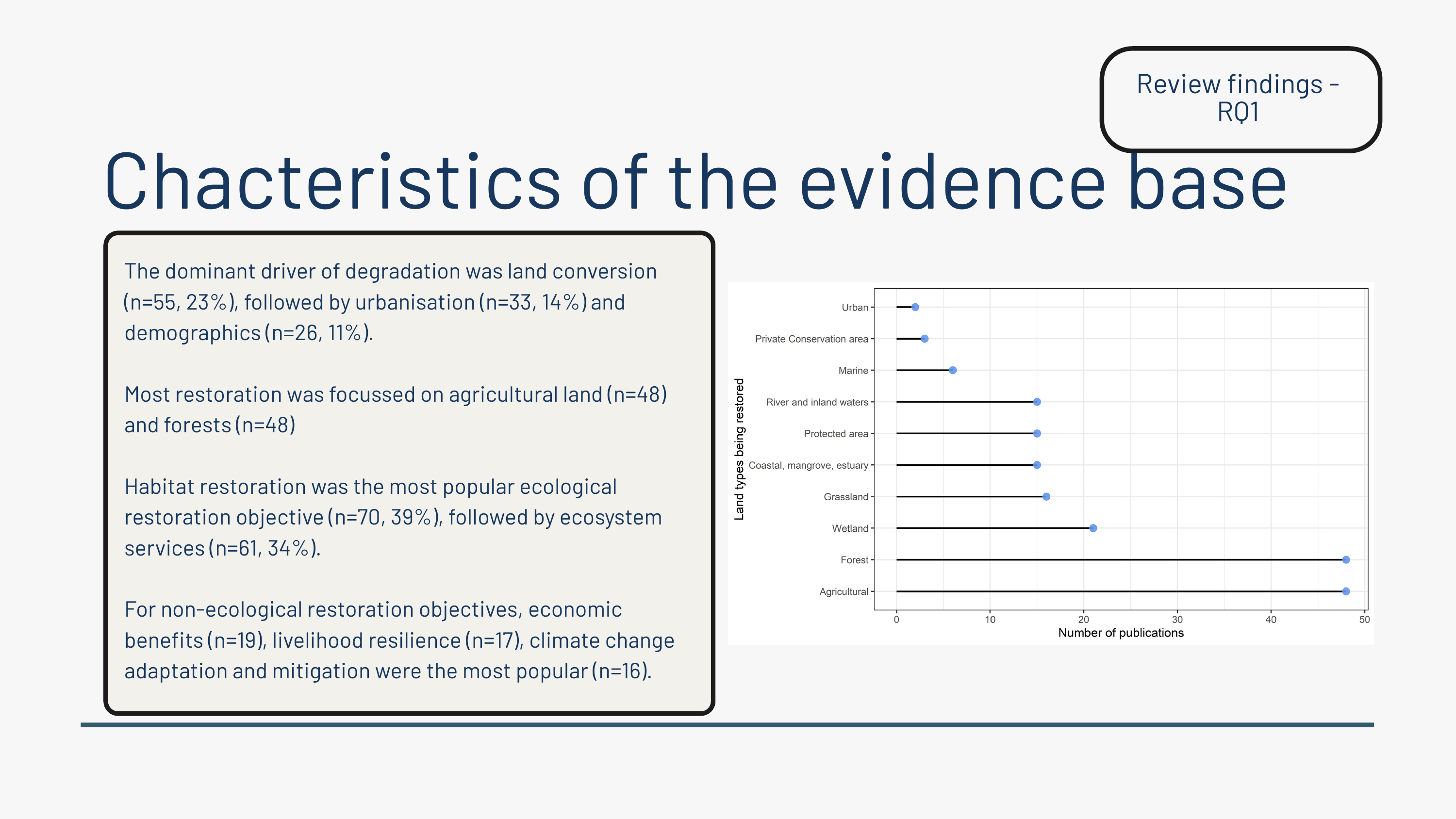

Review findings - RQ1
Chacteristics of the evidence base

The dominant driver of degradation was land conversion (n=55, 23%), followed by urbanisation (n=33, 14%) and demographics (n=26, 11%).

Most restoration was focussed on agricultural land (n=48) and forests (n=48)

Habitat restoration was the most popular ecological restoration objective (n=70, 39%), followed by ecosystem services (n=61, 34%).

For non-ecological restoration objectives, economic benefits (n=19), livelihood resilience (n=17), climate change adaptation and mitigation were the most popular (n=16).